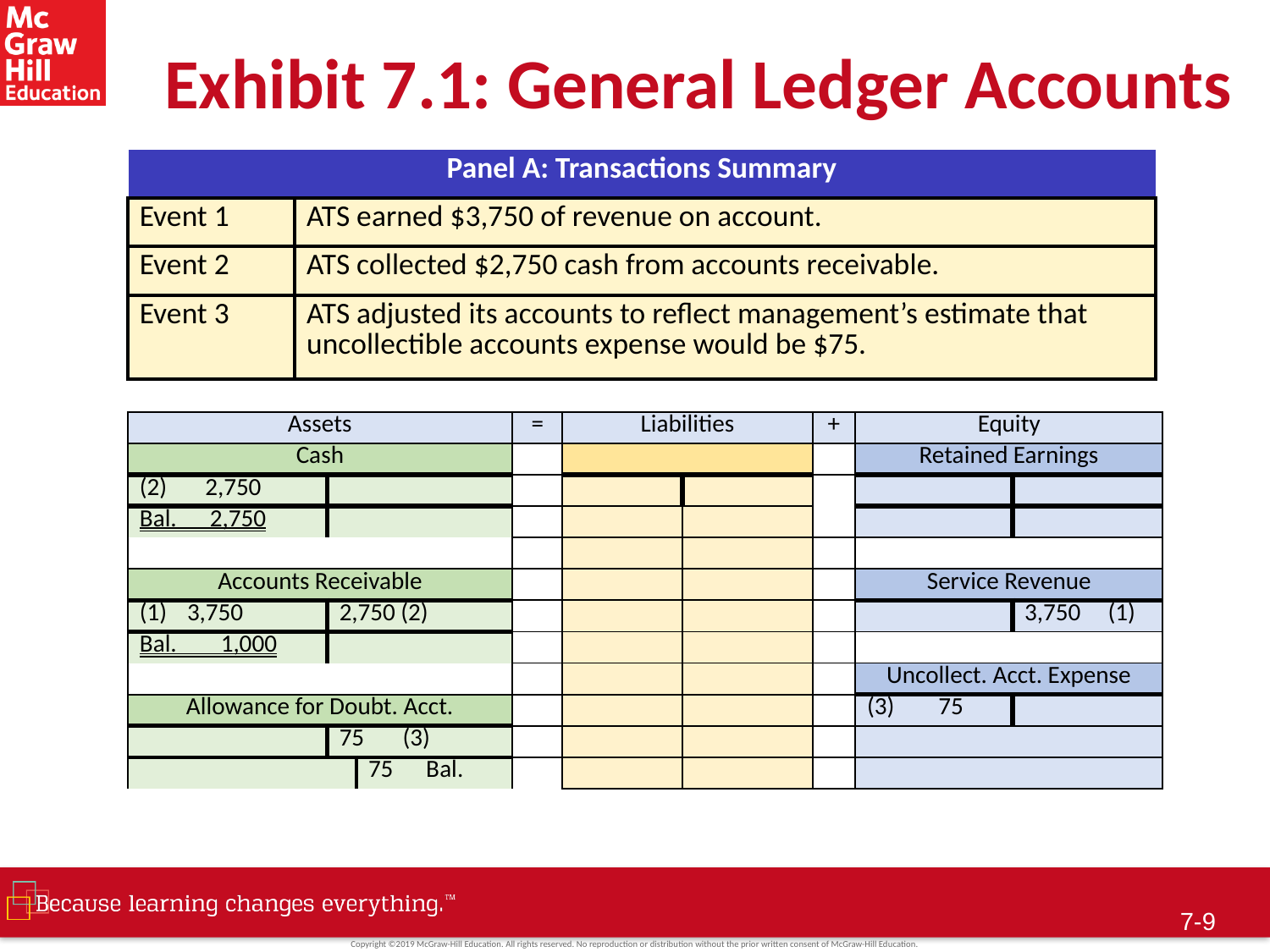

# Exhibit 7.1: General Ledger Accounts
| Panel A: Transactions Summary |  |
| --- | --- |
| Event 1 | ATS earned $3,750 of revenue on account. |
| Event 2 | ATS collected $2,750 cash from accounts receivable. |
| Event 3 | ATS adjusted its accounts to reflect management’s estimate that uncollectible accounts expense would be $75. |
| Assets |  |  | = | Liabilities |  | + | Equity |  |
| --- | --- | --- | --- | --- | --- | --- | --- | --- |
| Cash |  |  |  |  |  |  | Retained Earnings |  |
| (2) 2,750 |  |  |  |  |  |  |  |  |
| Bal. 2,750 |  |  |  |  |  |  |  |  |
|  |  |  |  |  |  |  |  |  |
| Accounts Receivable |  |  |  |  |  |  | Service Revenue |  |
| 3,750 | 2,750 (2) |  |  |  |  |  |  | 3,750 (1) |
| Bal. 1,000 |  |  |  |  |  |  |  |  |
|  |  |  |  |  |  |  | Uncollect. Acct. Expense |  |
| Allowance for Doubt. Acct. |  |  |  |  |  |  | (3) 75 |  |
|  | 75 (3) |  |  |  |  |  |  |  |
|  |  | 75 Bal. |  |  |  |  |  |  |

  7-9